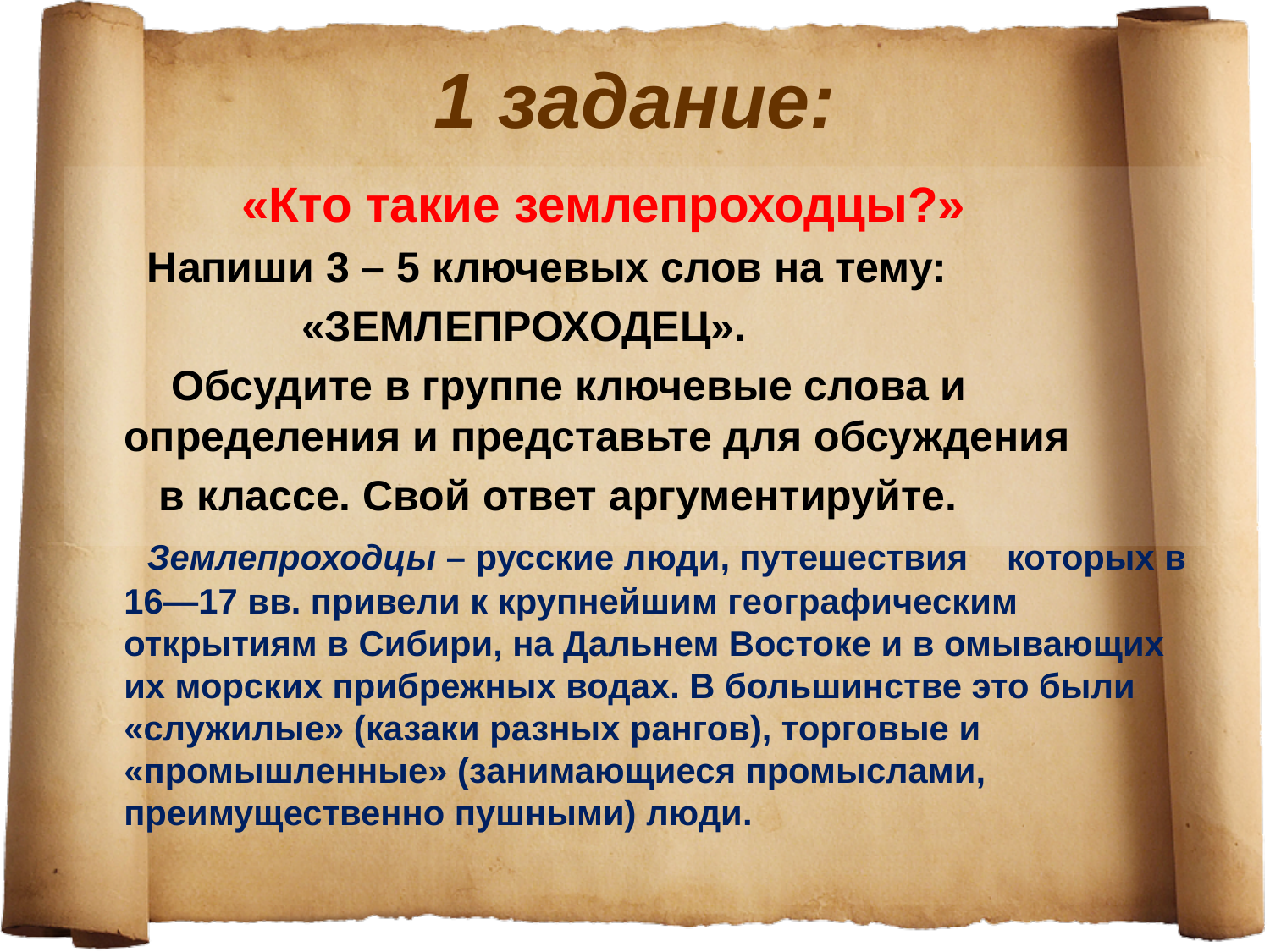

# 1 задание:
            «Кто такие землепроходцы?»
      Напиши 3 – 5 ключевых слов на тему:
                   «ЗЕМЛЕПРОХОДЕЦ».
        Обсудите в группе ключевые слова и определения и представьте для обсуждения
       в классе. Свой ответ аргументируйте.
      Землепроходцы – русские люди, путешествия    которых в 16—17 вв. привели к крупнейшим географическим открытиям в Сибири, на Дальнем Востоке и в омывающих их морских прибрежных водах. В большинстве это были «служилые» (казаки разных рангов), торговые и «промышленные» (занимающиеся промыслами, преимущественно пушными) люди.